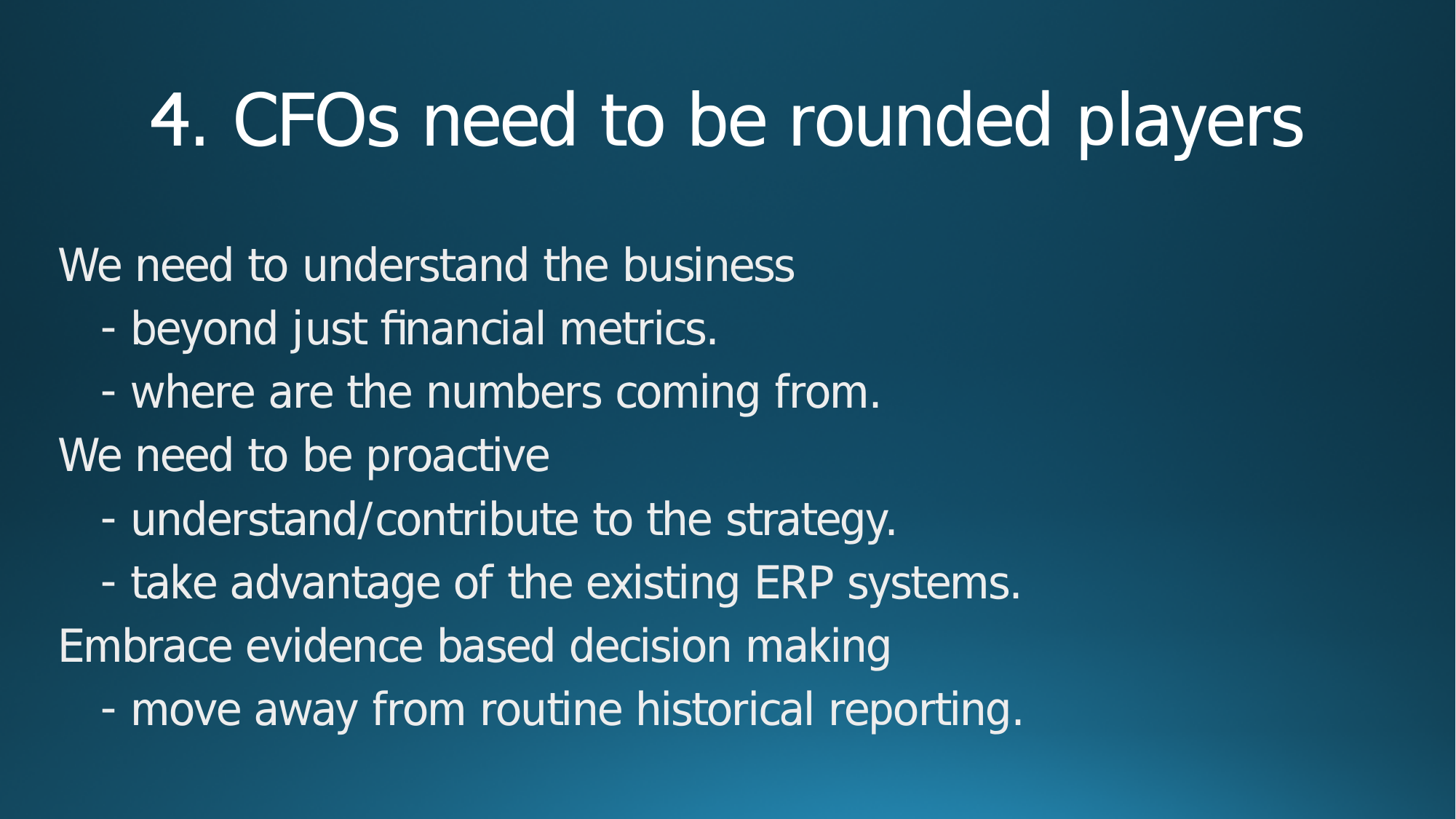

# 4. CFOs need to be rounded players
We need to understand the business
   - beyond just financial metrics.
   - where are the numbers coming from.
We need to be proactive
   - understand/contribute to the strategy.
   - take advantage of the existing ERP systems.
Embrace evidence based decision making
   - move away from routine historical reporting.